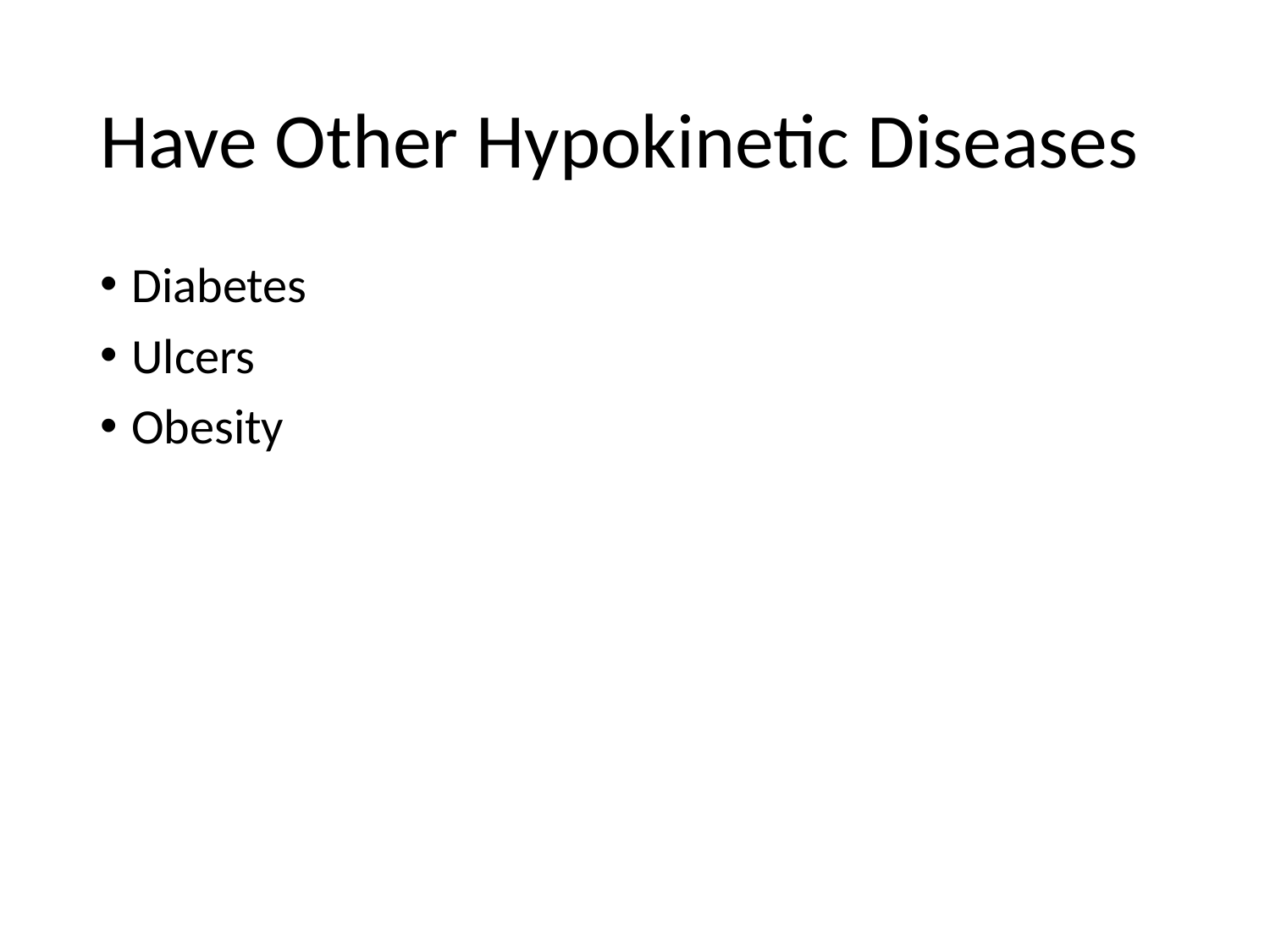

# Have Other Hypokinetic Diseases
Diabetes
Ulcers
Obesity